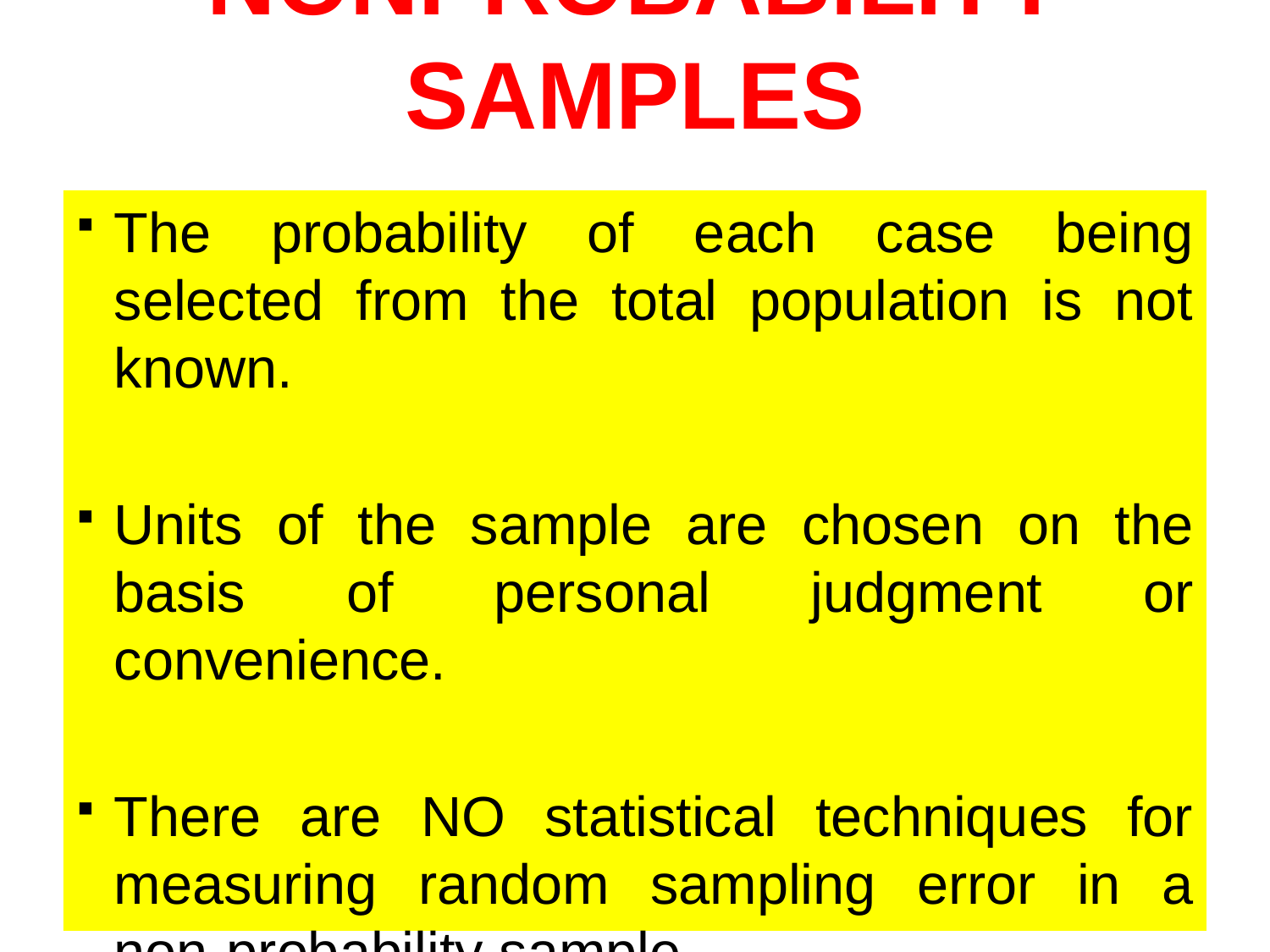

# NONPROBABILITY SAMPLES
The probability of each case being selected from the total population is not known.

Units of the sample are chosen on the basis of personal judgment or convenience.

There are NO statistical techniques for measuring random sampling error in a non-probability sample.